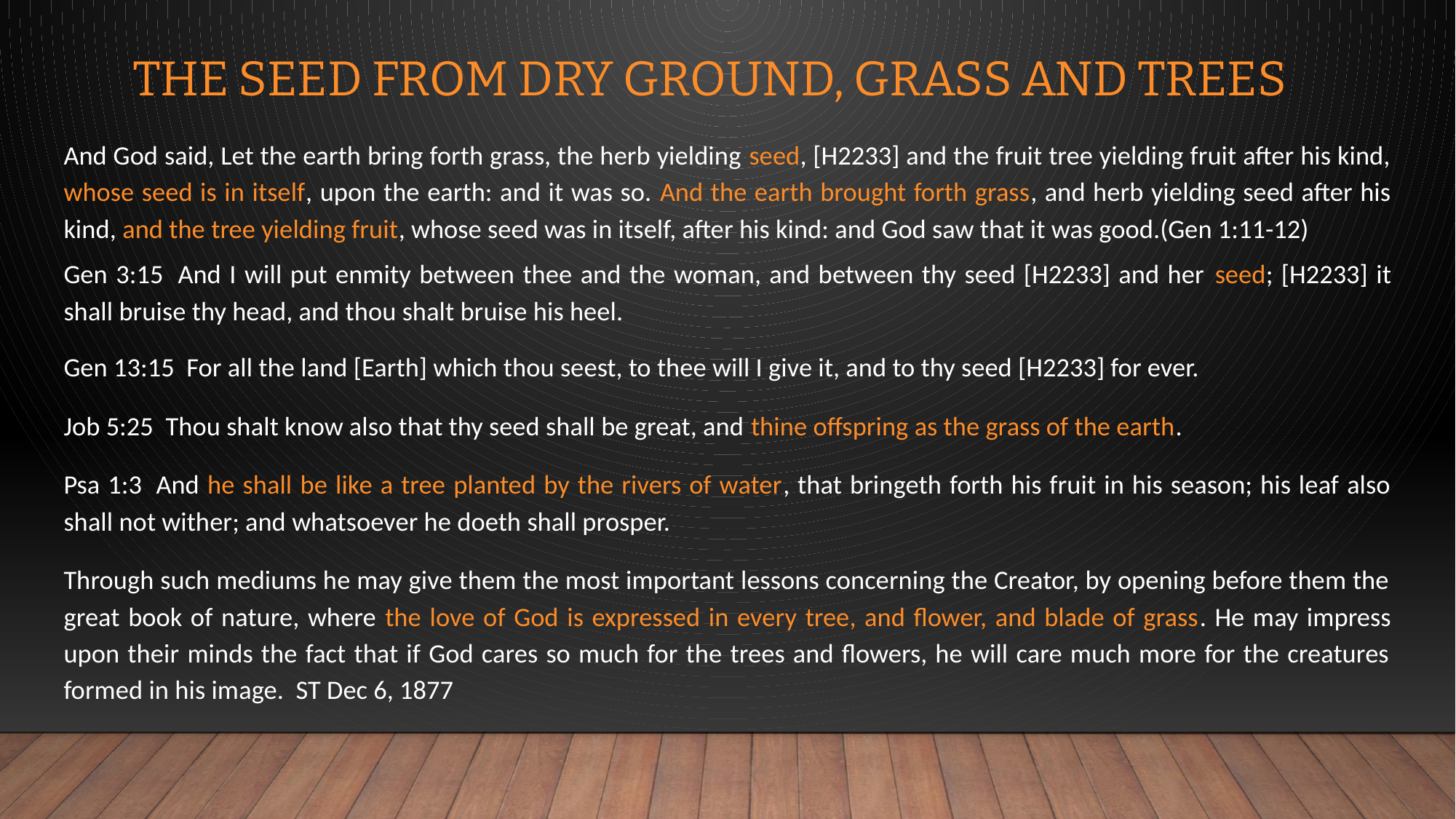

# The Seed from Dry Ground, Grass and Trees
And God said, Let the earth bring forth grass, the herb yielding seed, [H2233] and the fruit tree yielding fruit after his kind, whose seed is in itself, upon the earth: and it was so. And the earth brought forth grass, and herb yielding seed after his kind, and the tree yielding fruit, whose seed was in itself, after his kind: and God saw that it was good.(Gen 1:11-12)
Gen 3:15  And I will put enmity between thee and the woman, and between thy seed [H2233] and her seed; [H2233] it shall bruise thy head, and thou shalt bruise his heel.
Gen 13:15  For all the land [Earth] which thou seest, to thee will I give it, and to thy seed [H2233] for ever.
Job 5:25  Thou shalt know also that thy seed shall be great, and thine offspring as the grass of the earth.
Psa 1:3  And he shall be like a tree planted by the rivers of water, that bringeth forth his fruit in his season; his leaf also shall not wither; and whatsoever he doeth shall prosper.
Through such mediums he may give them the most important lessons concerning the Creator, by opening before them the great book of nature, where the love of God is expressed in every tree, and flower, and blade of grass. He may impress upon their minds the fact that if God cares so much for the trees and flowers, he will care much more for the creatures formed in his image.  ST Dec 6, 1877